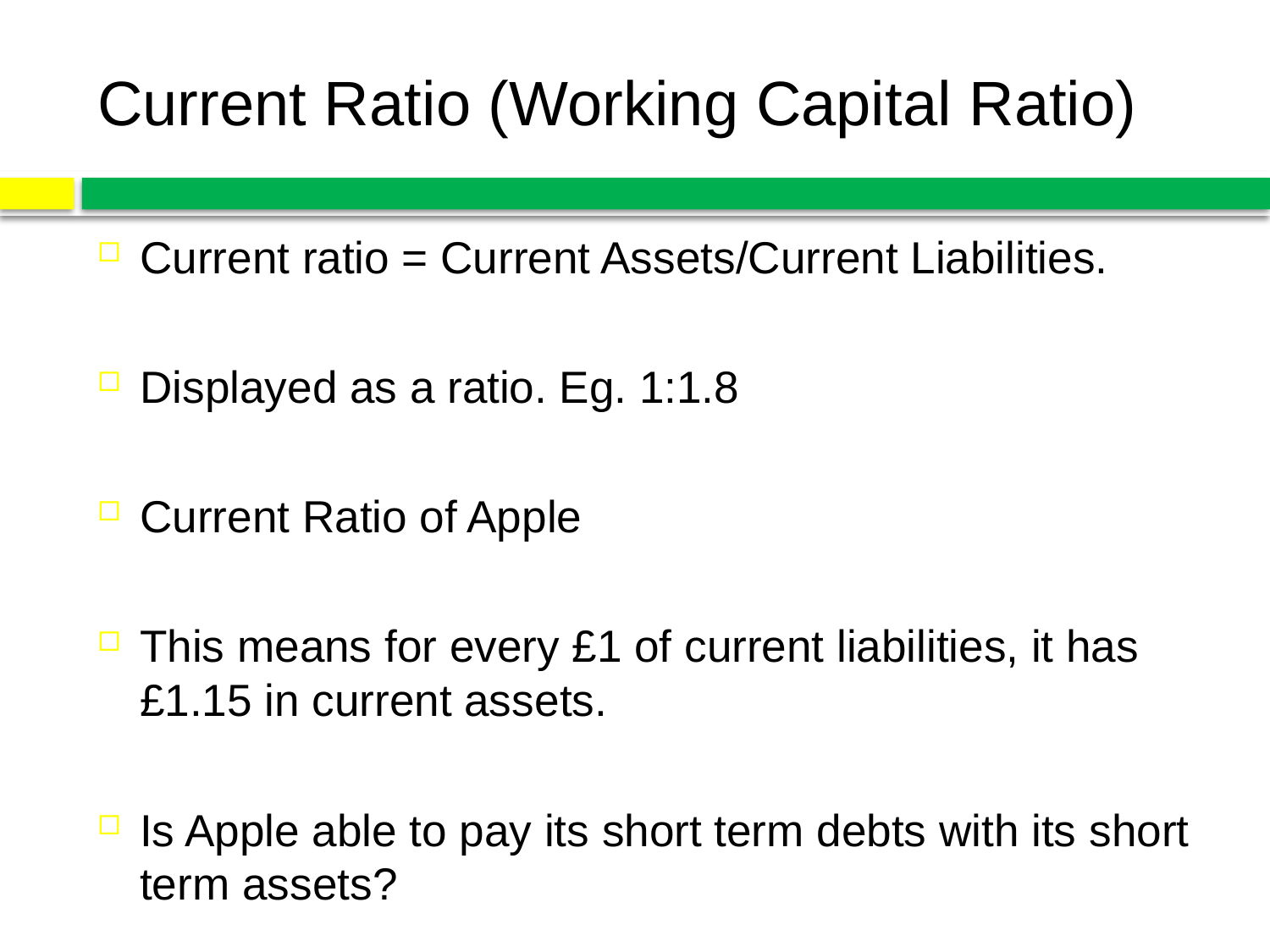

# Current Ratio (Working Capital Ratio)
Current ratio = Current Assets/Current Liabilities.

Displayed as a ratio. Eg. 1:1.8

Current Ratio of Apple

This means for every £1 of current liabilities, it has £1.15 in current assets.

Is Apple able to pay its short term debts with its short term assets?